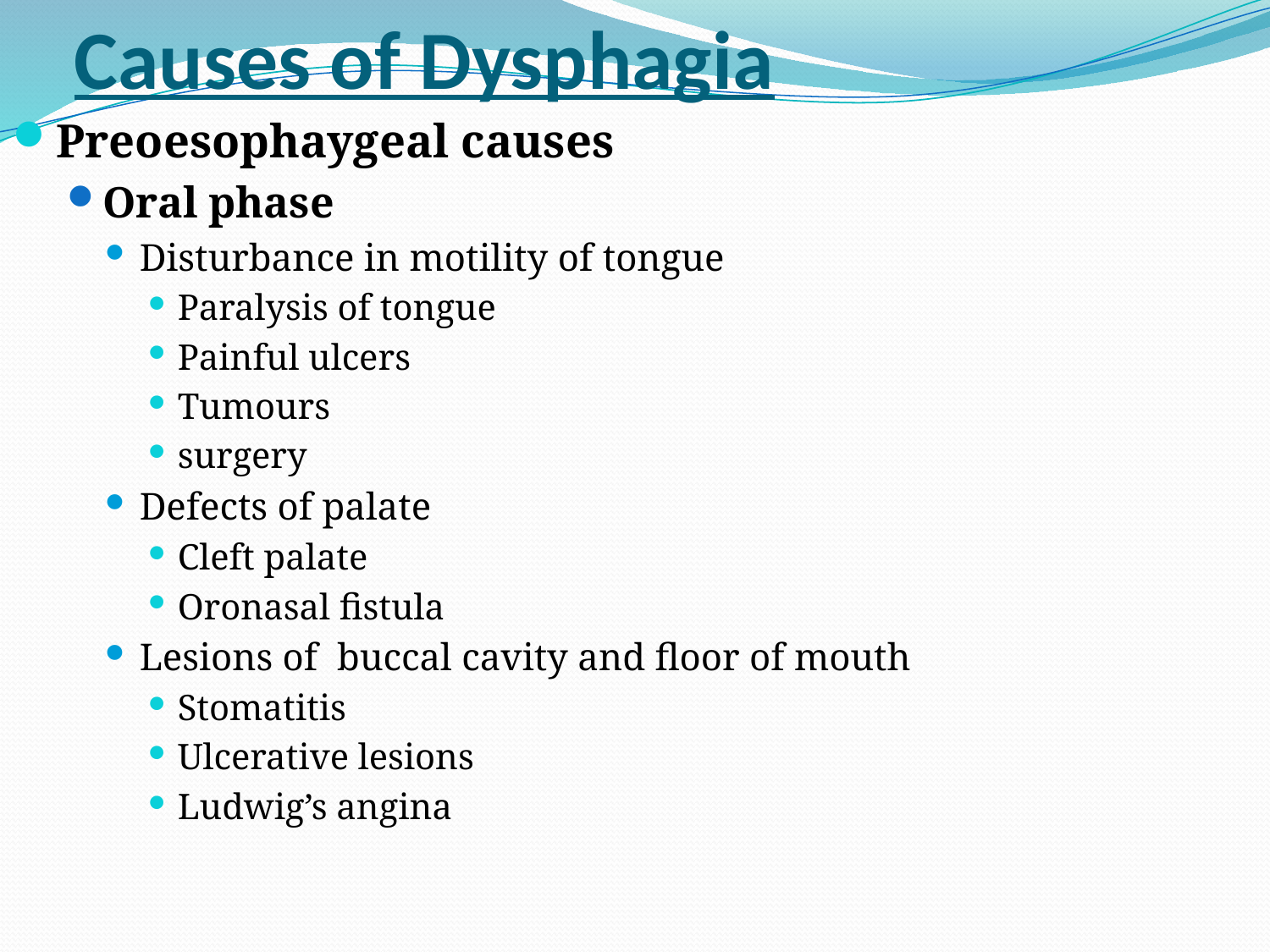

# Causes of Dysphagia
Preoesophaygeal causes
Oral phase
Disturbance in motility of tongue
Paralysis of tongue
Painful ulcers
Tumours
surgery
Defects of palate
Cleft palate
Oronasal fistula
Lesions of  buccal cavity and floor of mouth
Stomatitis
Ulcerative lesions
Ludwig’s angina